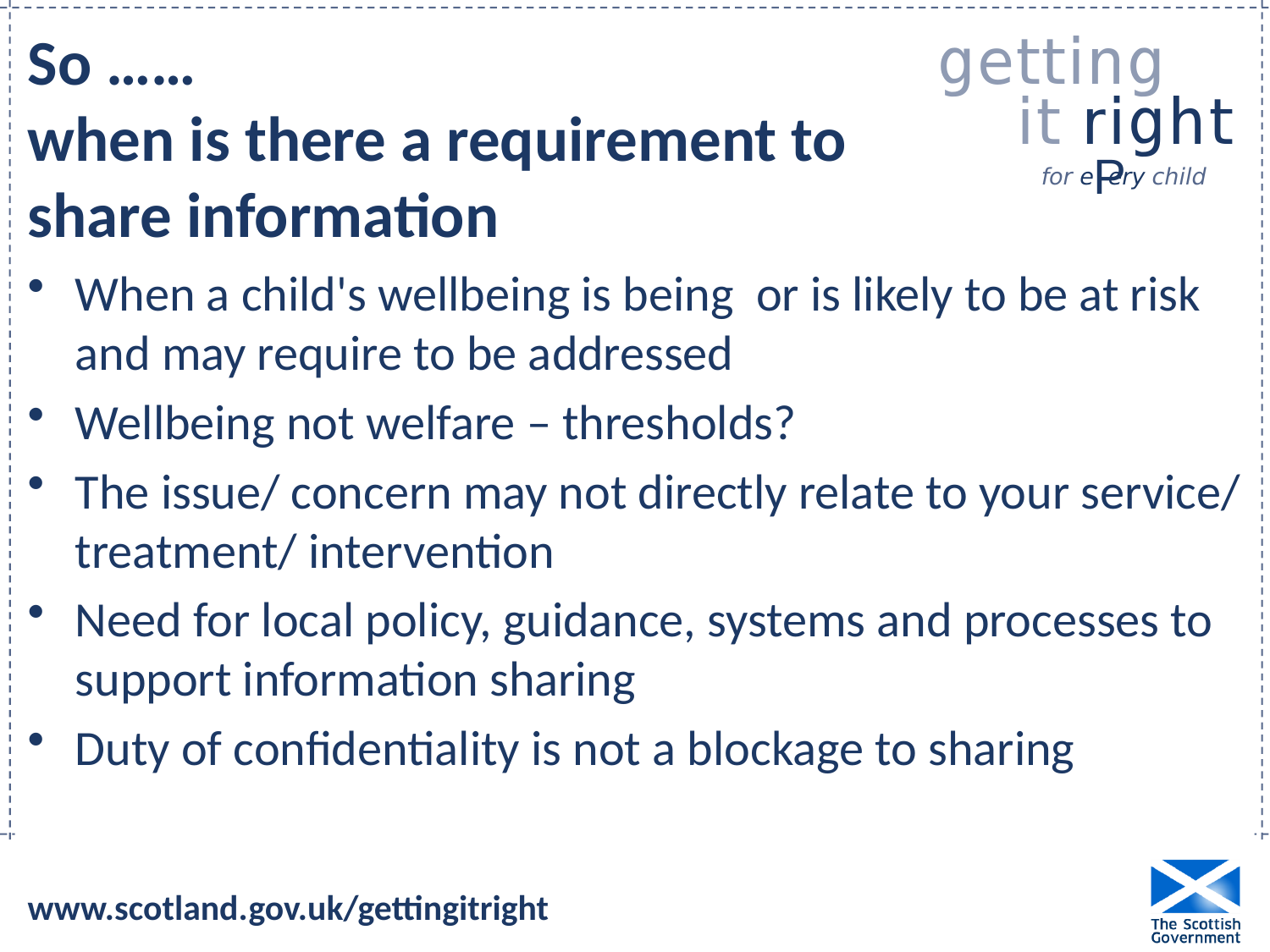

# So …… when is there a requirement to share information
When a child's wellbeing is being  or is likely to be at risk and may require to be addressed
Wellbeing not welfare – thresholds?
The issue/ concern may not directly relate to your service/ treatment/ intervention
Need for local policy, guidance, systems and processes to support information sharing
Duty of confidentiality is not a blockage to sharing

www.scotland.gov.uk/gettingitright